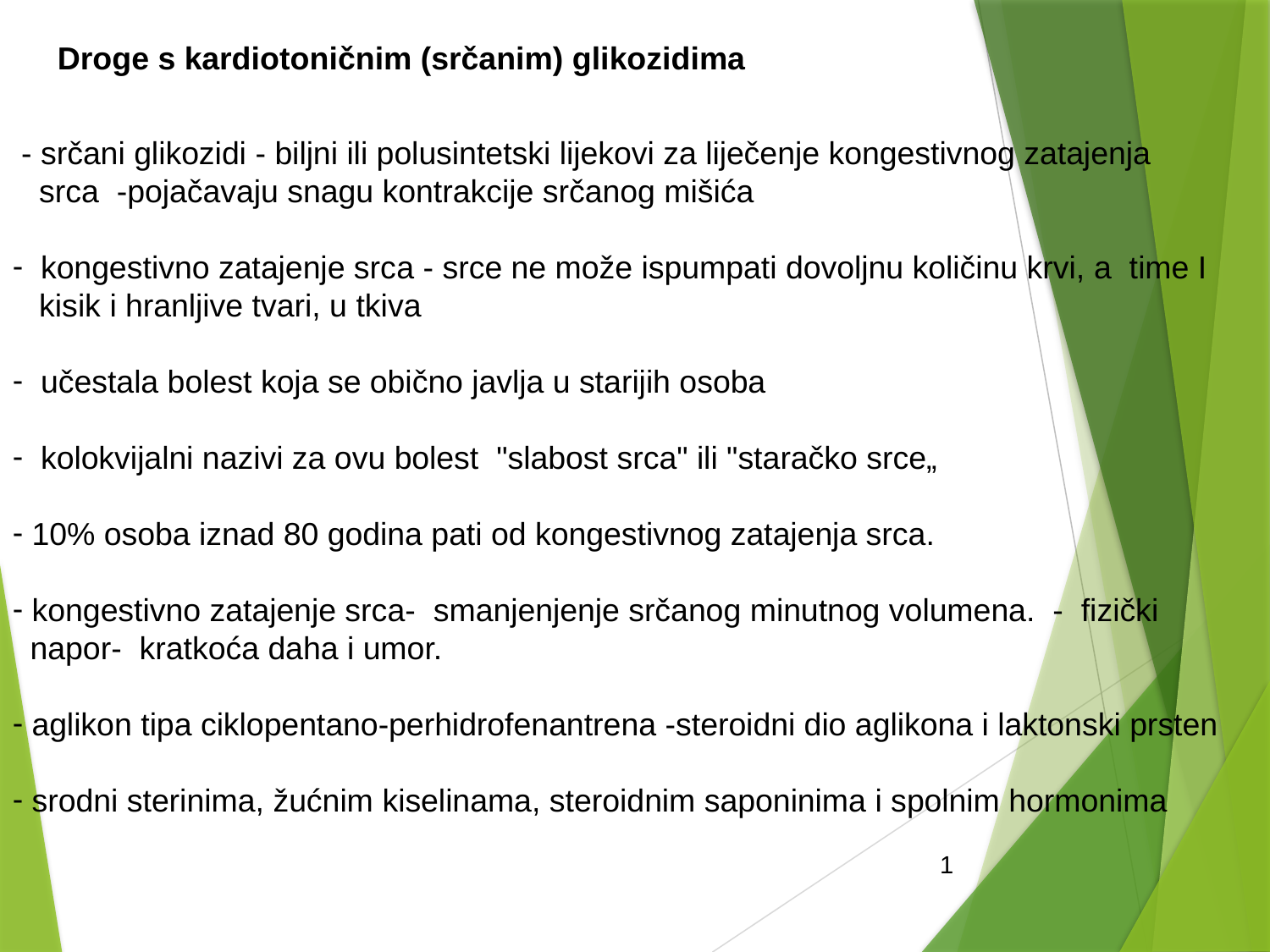

Droge s kardiotoničnim (srčanim) glikozidima
 - srčani glikozidi - biljni ili polusintetski lijekovi za liječenje kongestivnog zatajenja
   srca  -pojačavaju snagu kontrakcije srčanog mišića

  kongestivno zatajenje srca - srce ne može ispumpati dovoljnu količinu krvi, a  time I
   kisik i hranljive tvari, u tkiva

  učestala bolest koja se obično javlja u starijih osoba

  kolokvijalni nazivi za ovu bolest  "slabost srca" ili "staračko srce„

 10% osoba iznad 80 godina pati od kongestivnog zatajenja srca.

 kongestivno zatajenje srca-  smanjenjenje srčanog minutnog volumena.  -  fizički
  napor-  kratkoća daha i umor.

 aglikon tipa ciklopentano-perhidrofenantrena -steroidni dio aglikona i laktonski prsten

 srodni sterinima, žućnim kiselinama, steroidnim saponinima i spolnim hormonima

1